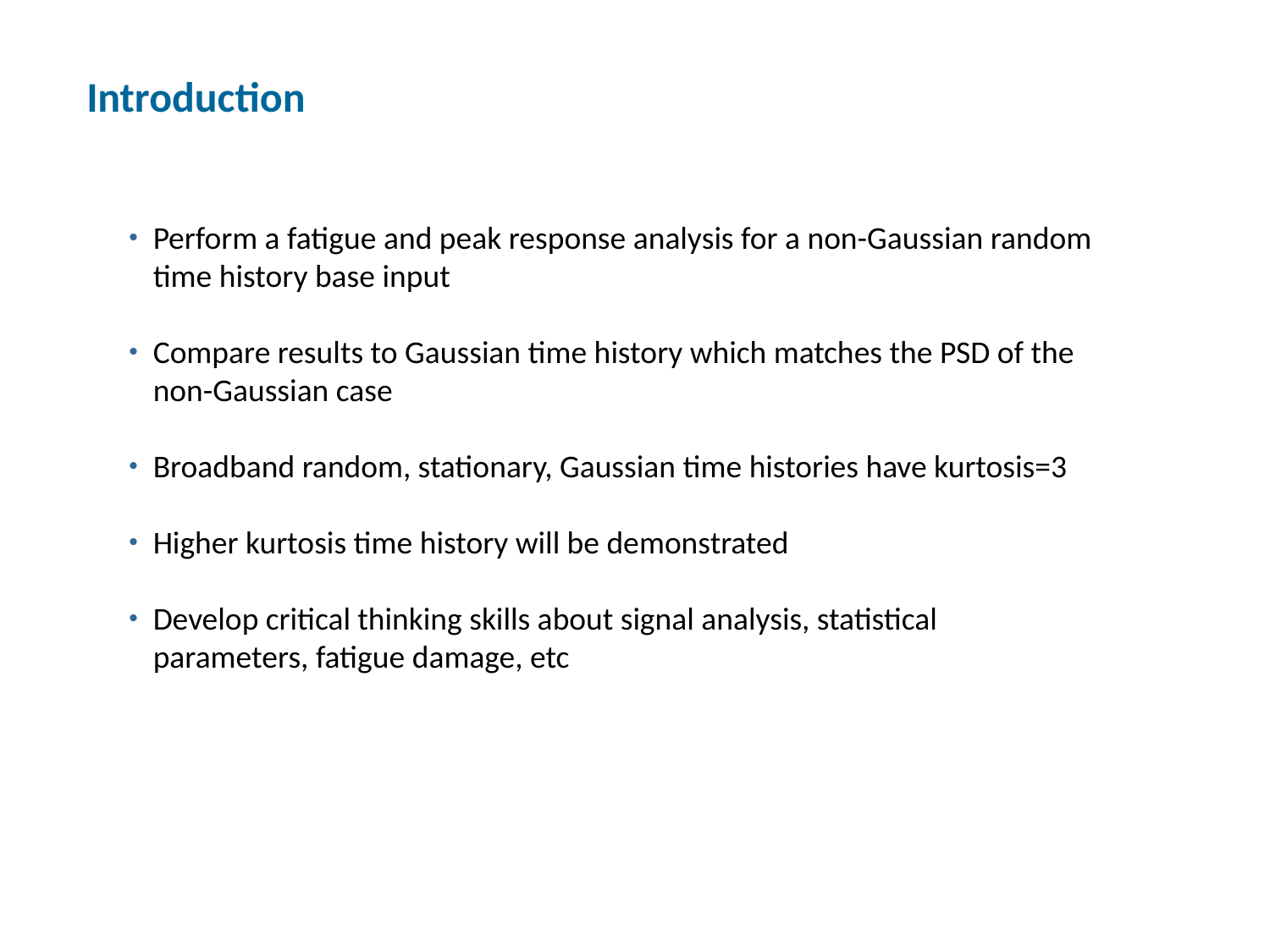

Introduction
Perform a fatigue and peak response analysis for a non-Gaussian random time history base input

Compare results to Gaussian time history which matches the PSD of the non-Gaussian case

Broadband random, stationary, Gaussian time histories have kurtosis=3

Higher kurtosis time history will be demonstrated

Develop critical thinking skills about signal analysis, statistical parameters, fatigue damage, etc